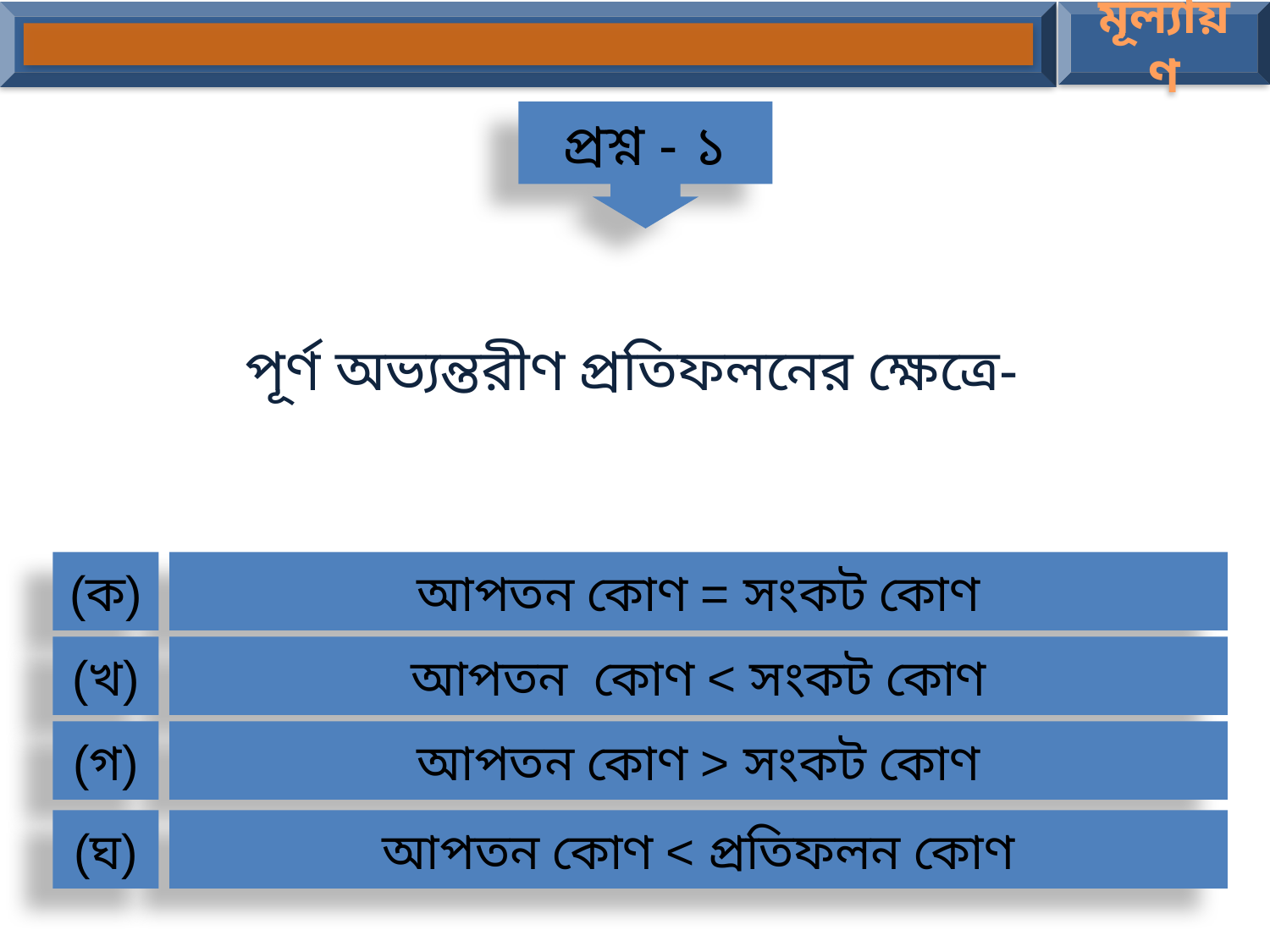

মূল্যায়ণ

প্রশ্ন - ১
পূর্ণ অভ্যন্তরীণ প্রতিফলনের ক্ষেত্রে-
(ক)
আপতন কোণ = সংকট কোণ
(খ)
আপতন  কোণ < সংকট কোণ
(গ)
আপতন কোণ > সংকট কোণ
(ঘ)
আপতন কোণ < প্রতিফলন কোণ